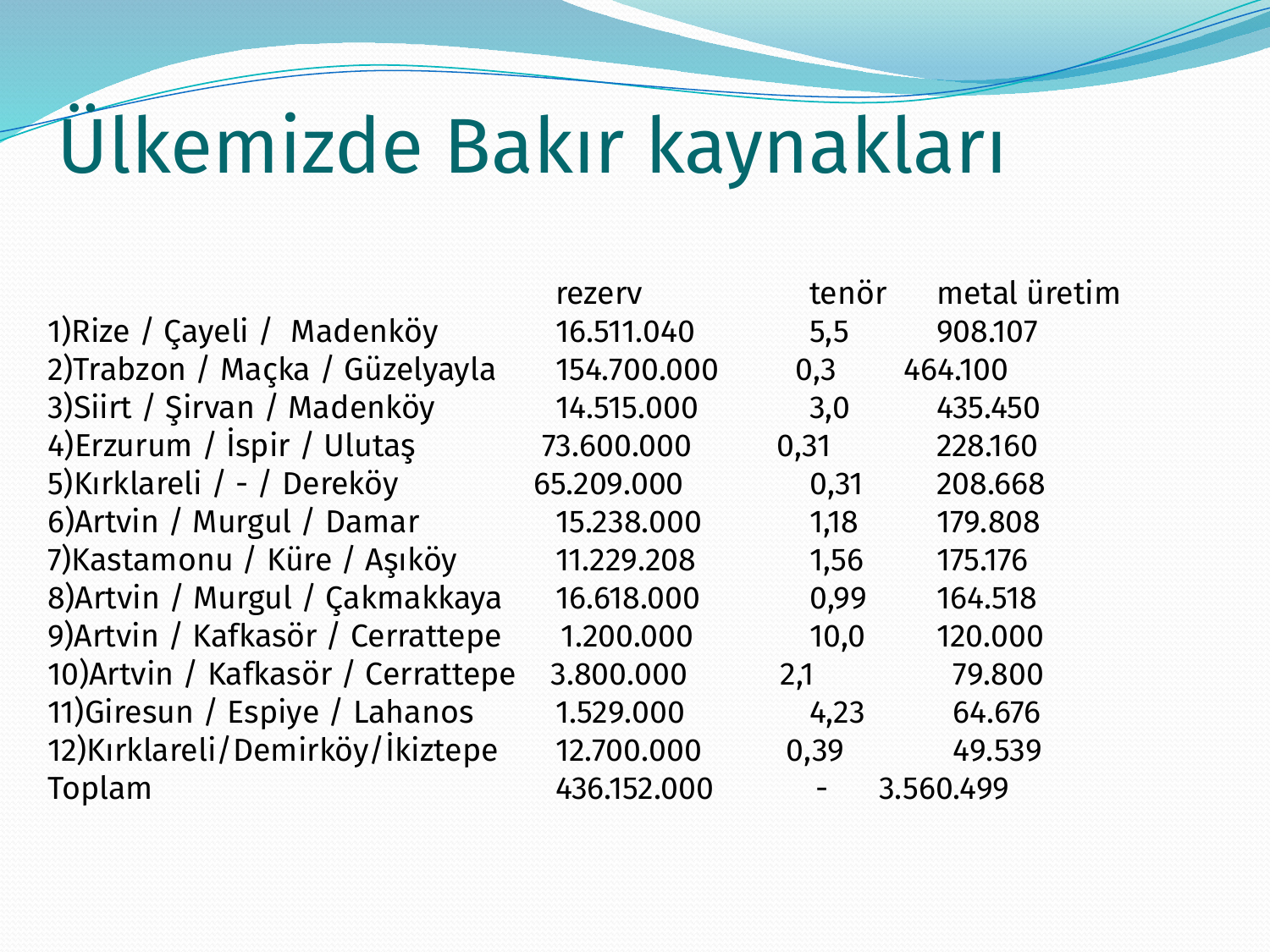

Ülkemizde Bakır kaynakları
				rezerv		tenör	metal üretim
1)Rize / Çayeli /  Madenköy          	16.511.040          	5,5      	908.107
2)Trabzon / Maçka / Güzelyayla  	154.700.000         0,3        464.100
3)Siirt / Şirvan / Madenköy            	14.515.000          	3,0    	435.450
4)Erzurum / İspir / Ulutaş               73.600.000          0,31      	228.160
5)Kırklareli / - / Dereköy                65.209.000          	0,31   	208.668
6)Artvin / Murgul / Damar             	15.238.000          	1,18   	179.808
7)Kastamonu / Küre / Aşıköy         	11.229.208          	1,56  	175.176
8)Artvin / Murgul / Çakmakkaya   	16.618.000          	0,99     	164.518
9)Artvin / Kafkasör / Cerrattepe       1.200.000        	10,0  	120.000
10)Artvin / Kafkasör / Cerrattepe    3.800.000           2,1     	  79.800
11)Giresun / Espiye / Lahanos        	1.529.000           	4,23    	  64.676
12)Kırklareli/Demirköy/İkiztepe   	12.700.000          0,39    	  49.539
Toplam                                         	436.152.000            -      3.560.499